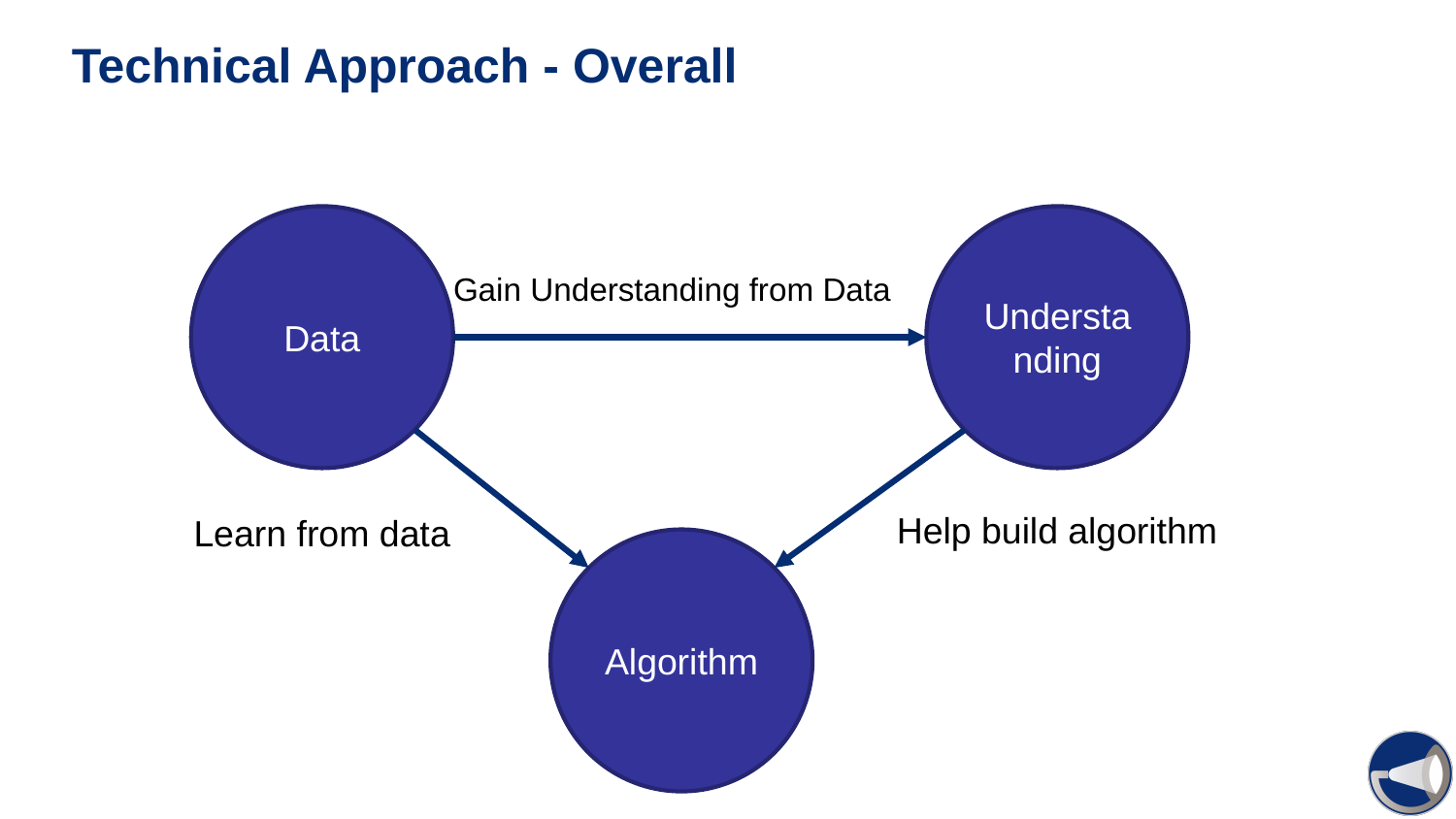

# Technical Approach - Overall
Data
Understanding
Gain Understanding from Data
Help build algorithm
Learn from data
Algorithm